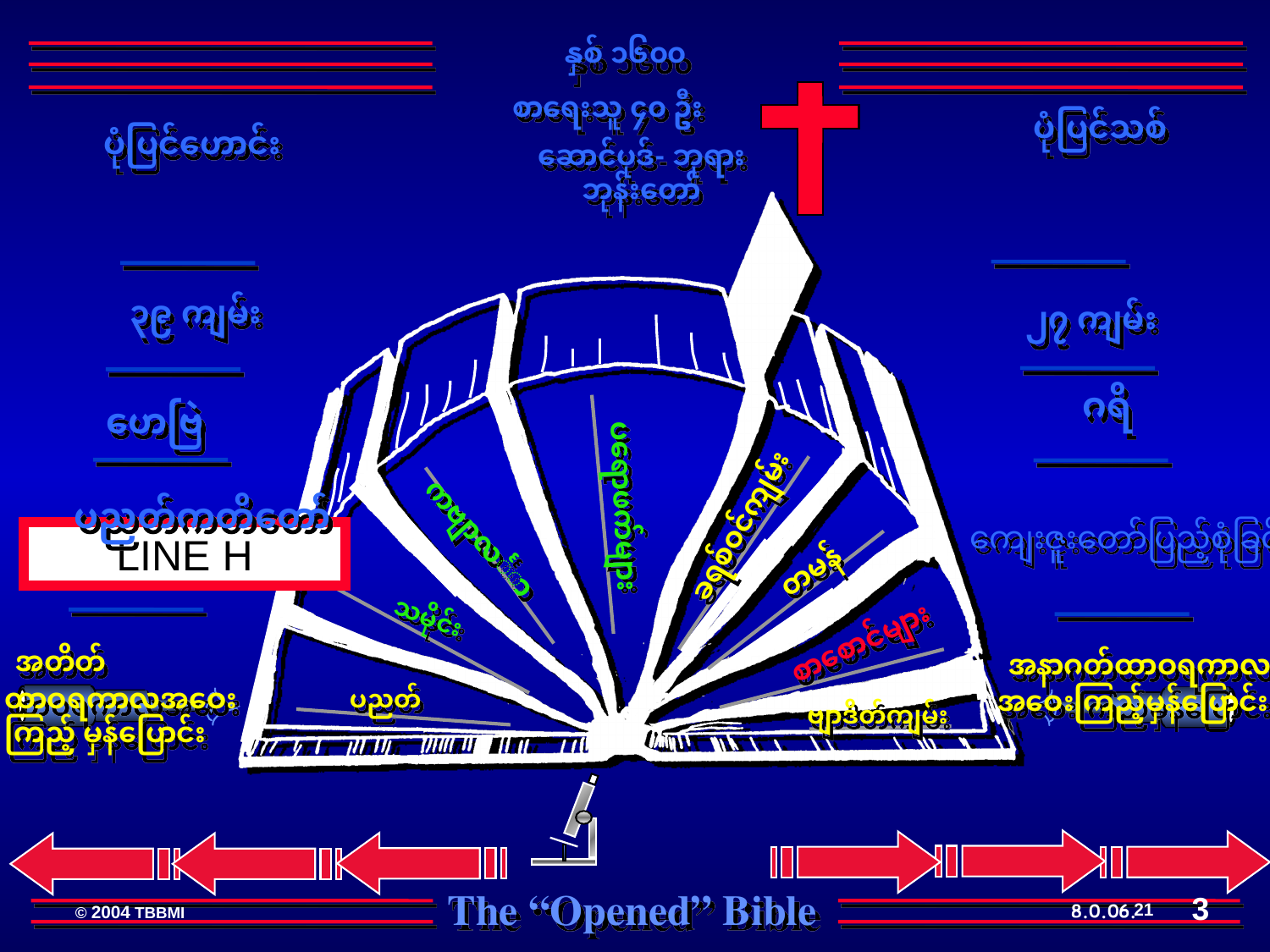

နှစ် ၁၆၀၀

စာရေးသူ ၄၀ ဦး
ပုံပြင်သစ်
ပုံပြင်ဟောင်း

ဆောင်ပုဒ်- ဘုရားဘုန်းတော်

၃၉ ကျမ်း
၂၇ ကျမ်း

ပရောဖက်များ

ဂရိ

ဟေဗြဲ

ပညတ်ကတိတော်
ခရစ်ဝင်ကျမ်း
ကျေးဇူးတော်ပြည့်စုံခြင်း
ကဗျာလင်္ကာ
Promise
LINE H
တမန်
 သမိုင်း

 စာစောင်များ
 အတိတ်ထာဝရကာလအဝေးကြည့် မှန်ပြောင်း
 အနာဂတ်ထာဝရကာလ အဝေးကြည့်မှန်ပြောင်း
ပညတ်
ဗျာဒိတ်ကျမ်း

3
21